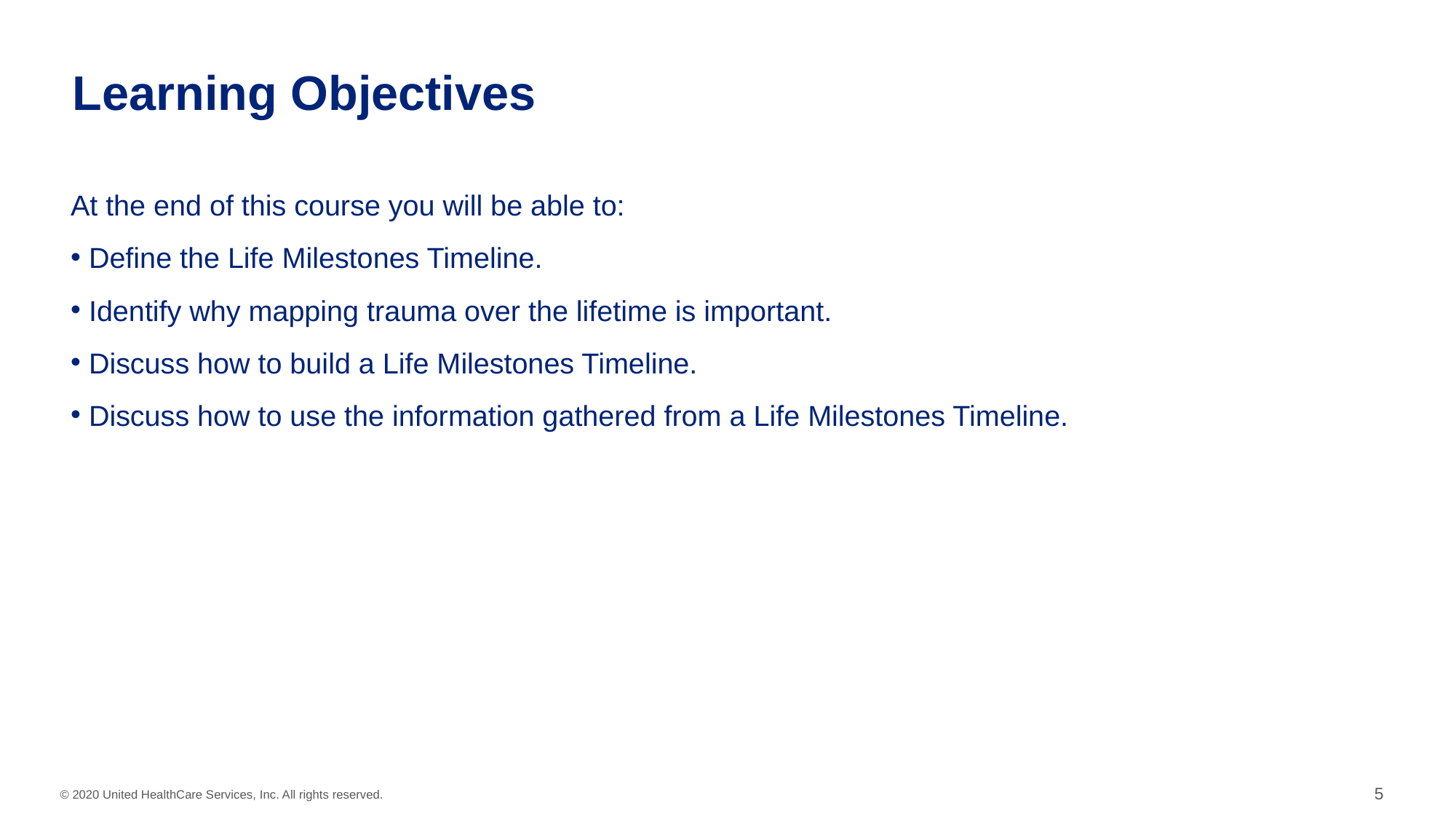

# Learning Objectives
At the end of this course you will be able to:
Define the Life Milestones Timeline.
Identify why mapping trauma over the lifetime is important.
Discuss how to build a Life Milestones Timeline.
Discuss how to use the information gathered from a Life Milestones Timeline.
5